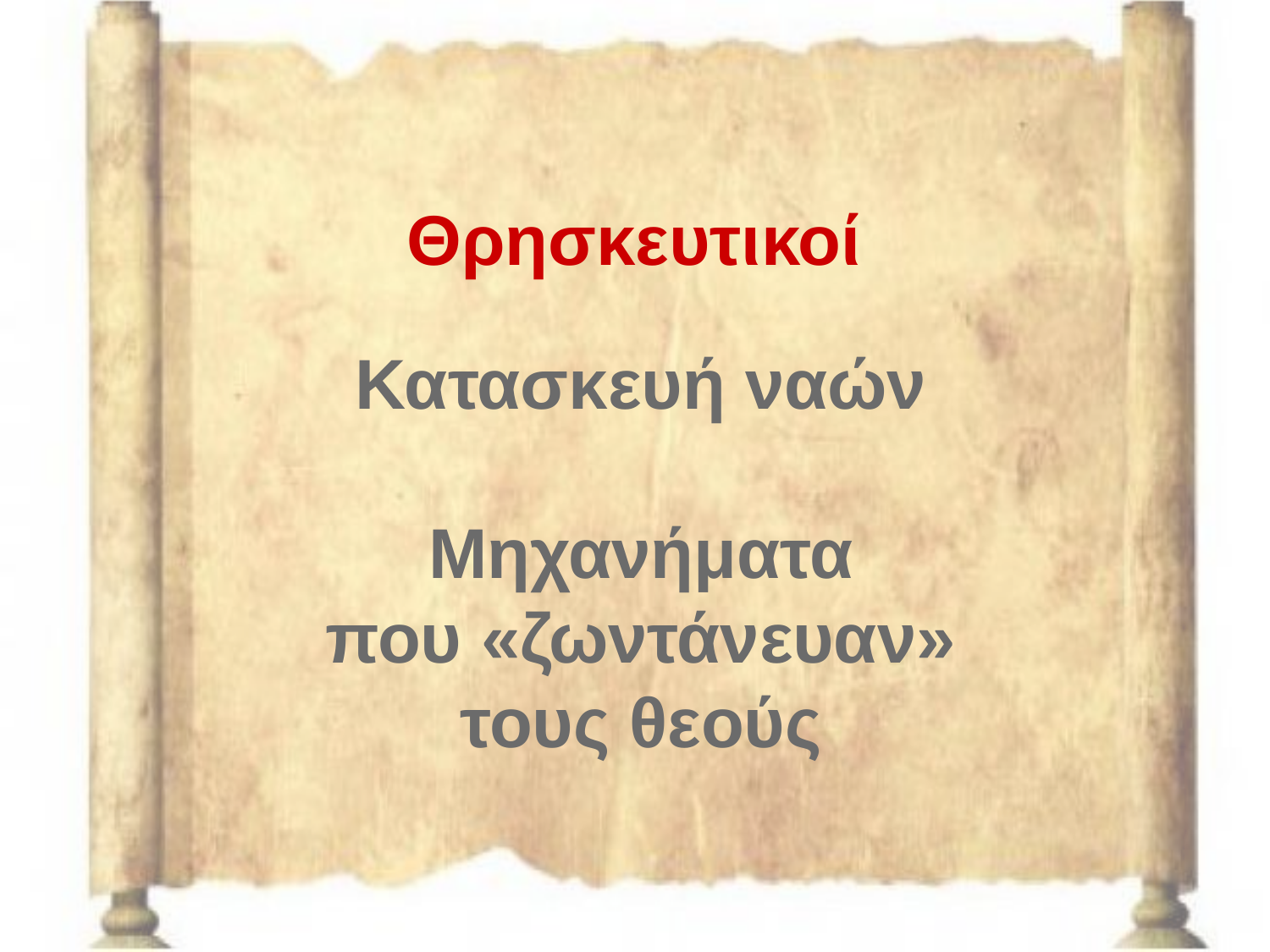

# Θρησκευτικοί Κατασκευή ναών Μηχανήματα που «ζωντάνευαν» τους θεούς